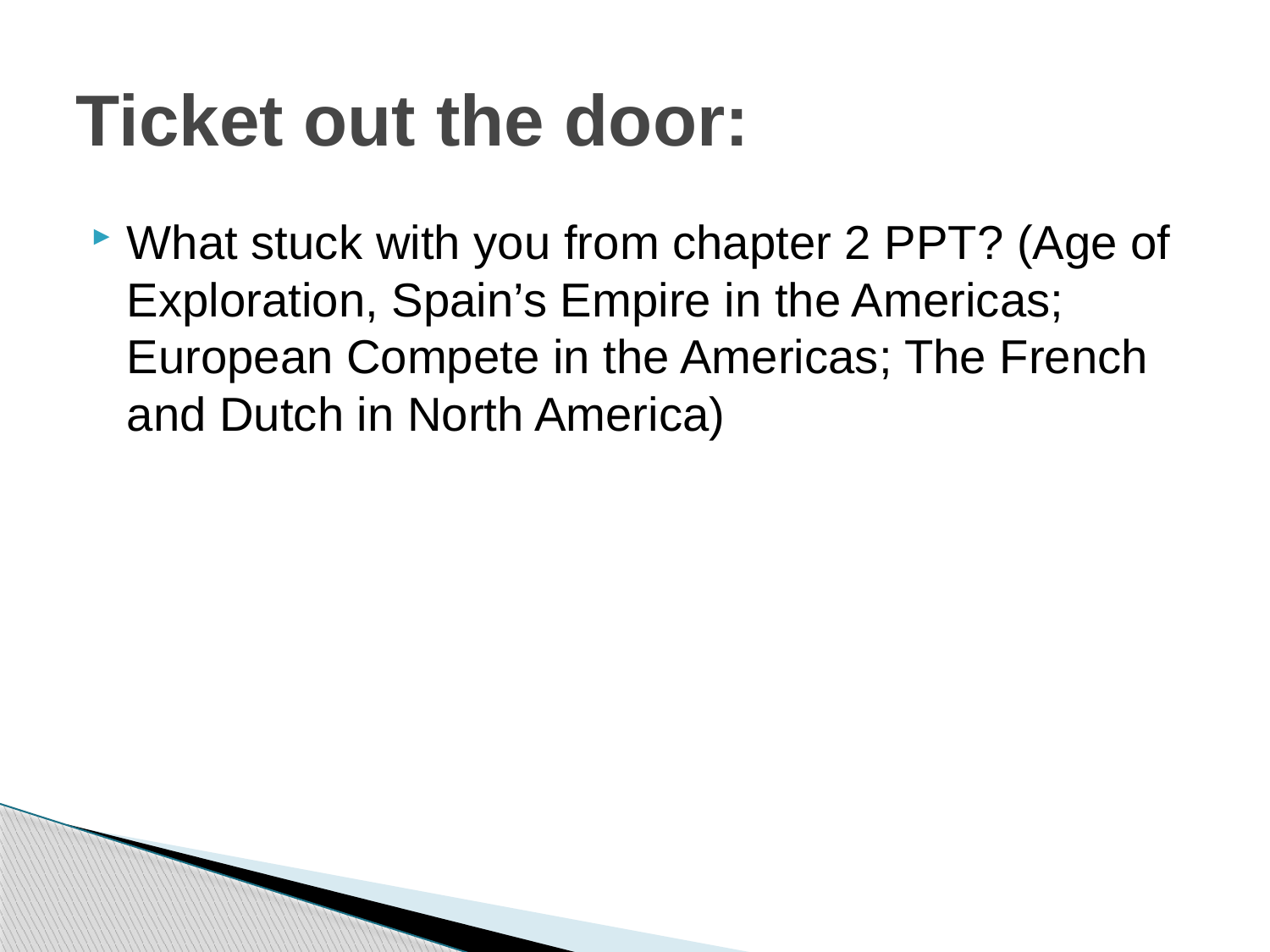

# Ticket out the door:
What stuck with you from chapter 2 PPT? (Age of Exploration, Spain’s Empire in the Americas; European Compete in the Americas; The French and Dutch in North America)